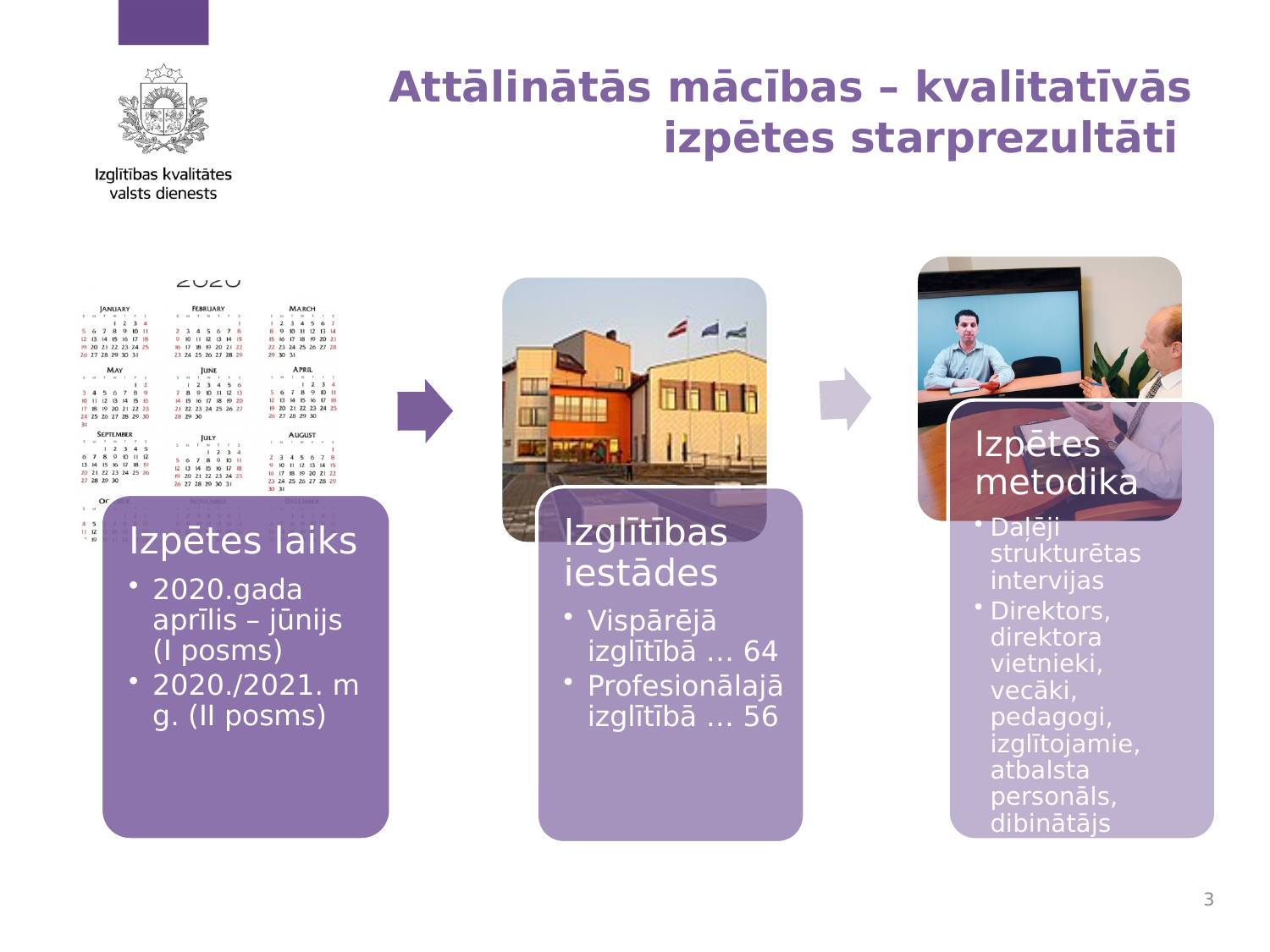

# Attālinātās mācības – kvalitatīvās izpētes starprezultāti
Izpētes laiks
2020.gada aprīlis – jūnijs (I posms)
2020./2021. m g. (II posms)

Izglītības iestādes
Vispārējā izglītībā … 64
Profesionālajā izglītībā … 56

Izpētes metodika
Daļēji strukturētas intervijas
Direktors, direktora vietnieki, vecāki, pedagogi, izglītojamie, atbalsta personāls, dibinātājs
3